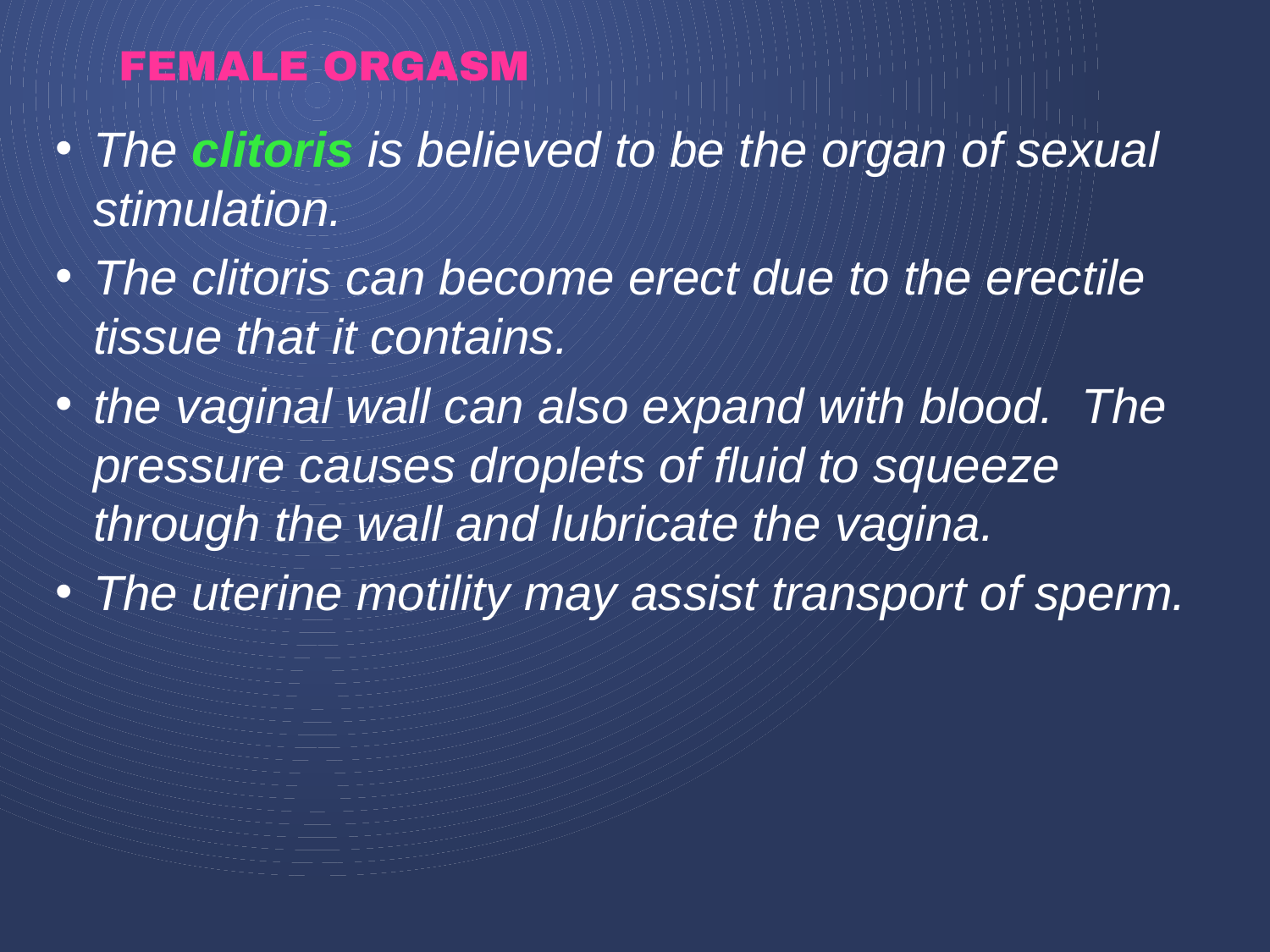

# Female orgasm

The clitoris is believed to be the organ of sexual stimulation.
The clitoris can become erect due to the erectile tissue that it contains.
the vaginal wall can also expand with blood.  The pressure causes droplets of fluid to squeeze through the wall and lubricate the vagina.
The uterine motility may assist transport of sperm.